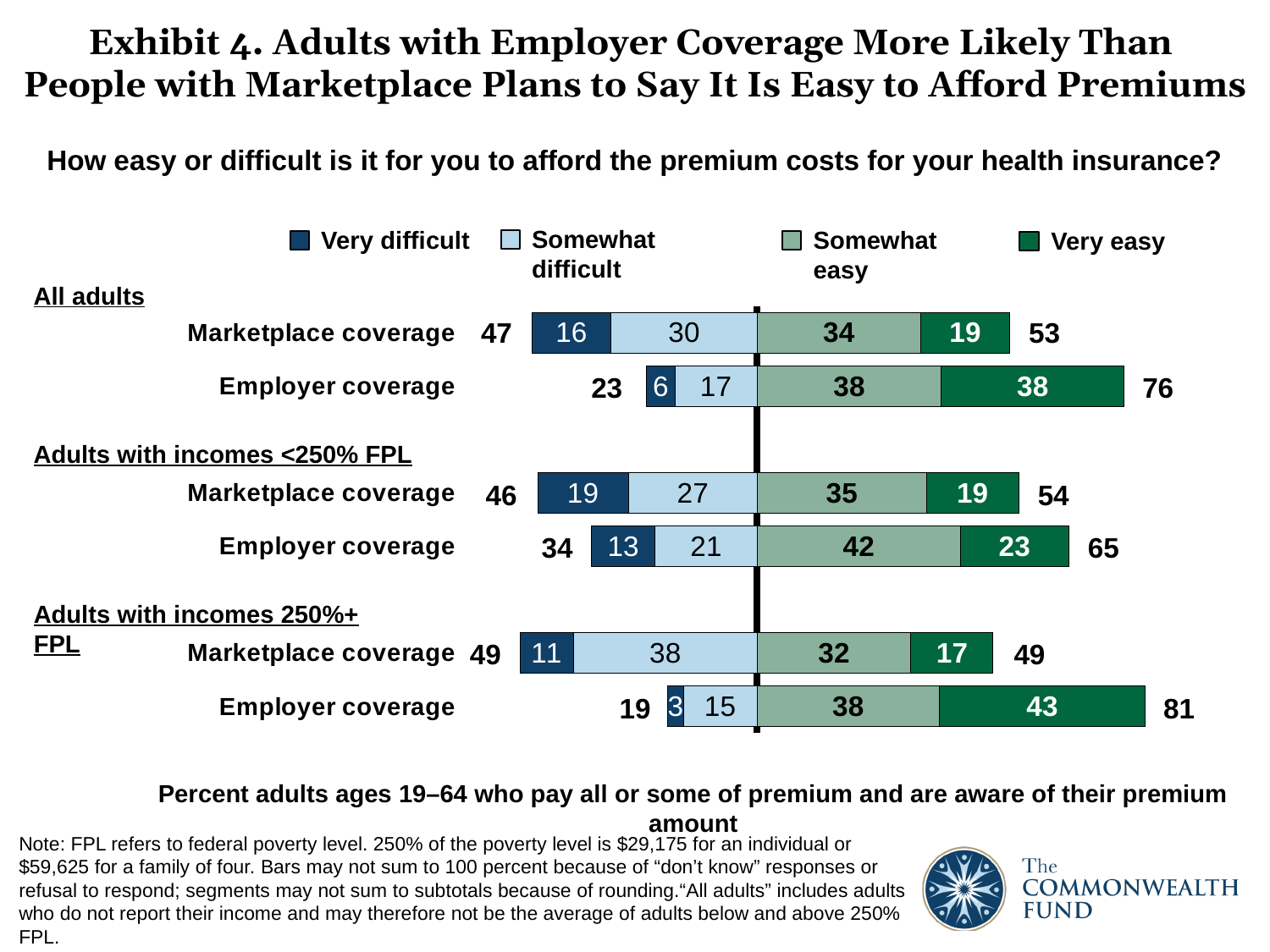

# Exhibit 4. Adults with Employer Coverage More Likely Than People with Marketplace Plans to Say It Is Easy to Afford Premiums
How easy or difficult is it for you to afford the premium costs for your health insurance?
Somewhat difficult
Very difficult
Somewhat easy
Very easy

### Chart

| Category | Somewhat easy | Very easy | Somewhat difficult | Very difficult |
|---|---|---|---|---|
| Employer coverage | 37.86 | 42.83 | -15.310000000000002 | -3.2099999999999995 |
| Marketplace coverage | 31.990000000000002 | 17.07 | -38.14 | -11.09 |
|  | None | None | None | None |
| Employer coverage | 42.27 | 22.55 | -21.17 | -13.29 |
| Marketplace coverage | 35.24 | 19.15 | -26.740000000000002 | -18.87 |
|  | None | None | None | None |
| Employer coverage | 38.32 | 37.92 | -17.080000000000002 | -5.8999999999999995 |
| Marketplace coverage | 33.97 | 18.62 | -30.349999999999998 | -16.49 |

All adults
47
53
23
76
Adults with incomes <250% FPL
46
54
34
65
Adults with incomes 250%+ FPL
49
49
19
81
Percent adults ages 19–64 who pay all or some of premium and are aware of their premium amount
Note: FPL refers to federal poverty level. 250% of the poverty level is $29,175 for an individual or $59,625 for a family of four. Bars may not sum to 100 percent because of “don’t know” responses or refusal to respond; segments may not sum to subtotals because of rounding.“All adults” includes adults who do not report their income and may therefore not be the average of adults below and above 250% FPL.
Source: The Commonwealth Fund Affordable Care Act Tracking Survey, March–May 2015.